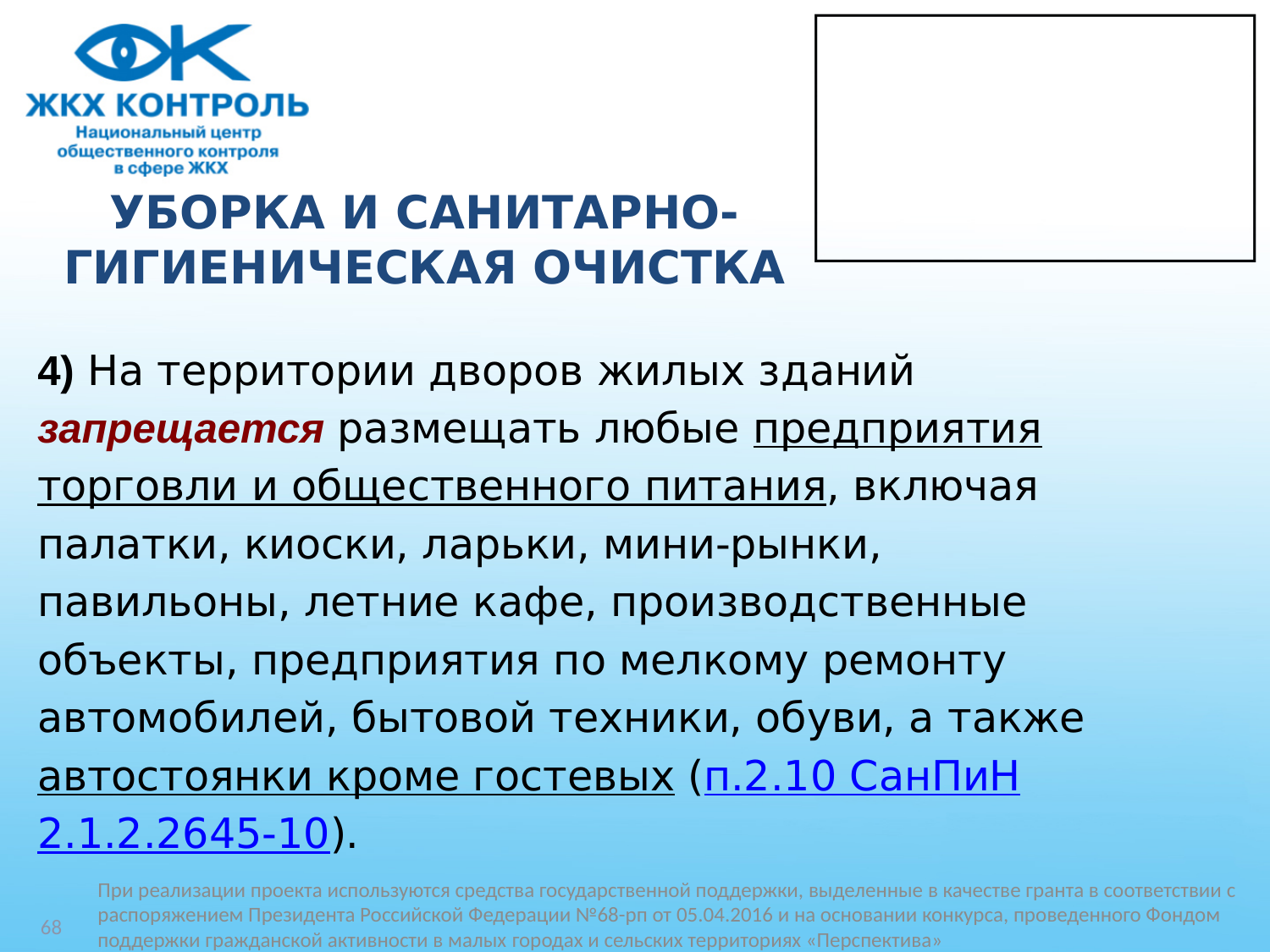

# УБОРКА И САНИТАРНО-ГИГИЕНИЧЕСКАЯ ОЧИСТКА
4) На территории дворов жилых зданий
запрещается размещать любые предприятия
торговли и общественного питания, включая
палатки, киоски, ларьки, мини-рынки,
павильоны, летние кафе, производственные
объекты, предприятия по мелкому ремонту
автомобилей, бытовой техники, обуви, а также
автостоянки кроме гостевых (п.2.10 СанПиН
2.1.2.2645-10).

68
При реализации проекта используются средства государственной поддержки, выделенные в качестве гранта в соответствии c распоряжением Президента Российской Федерации №68-рп от 05.04.2016 и на основании конкурса, проведенного Фондом поддержки гражданской активности в малых городах и сельских территориях «Перспектива»